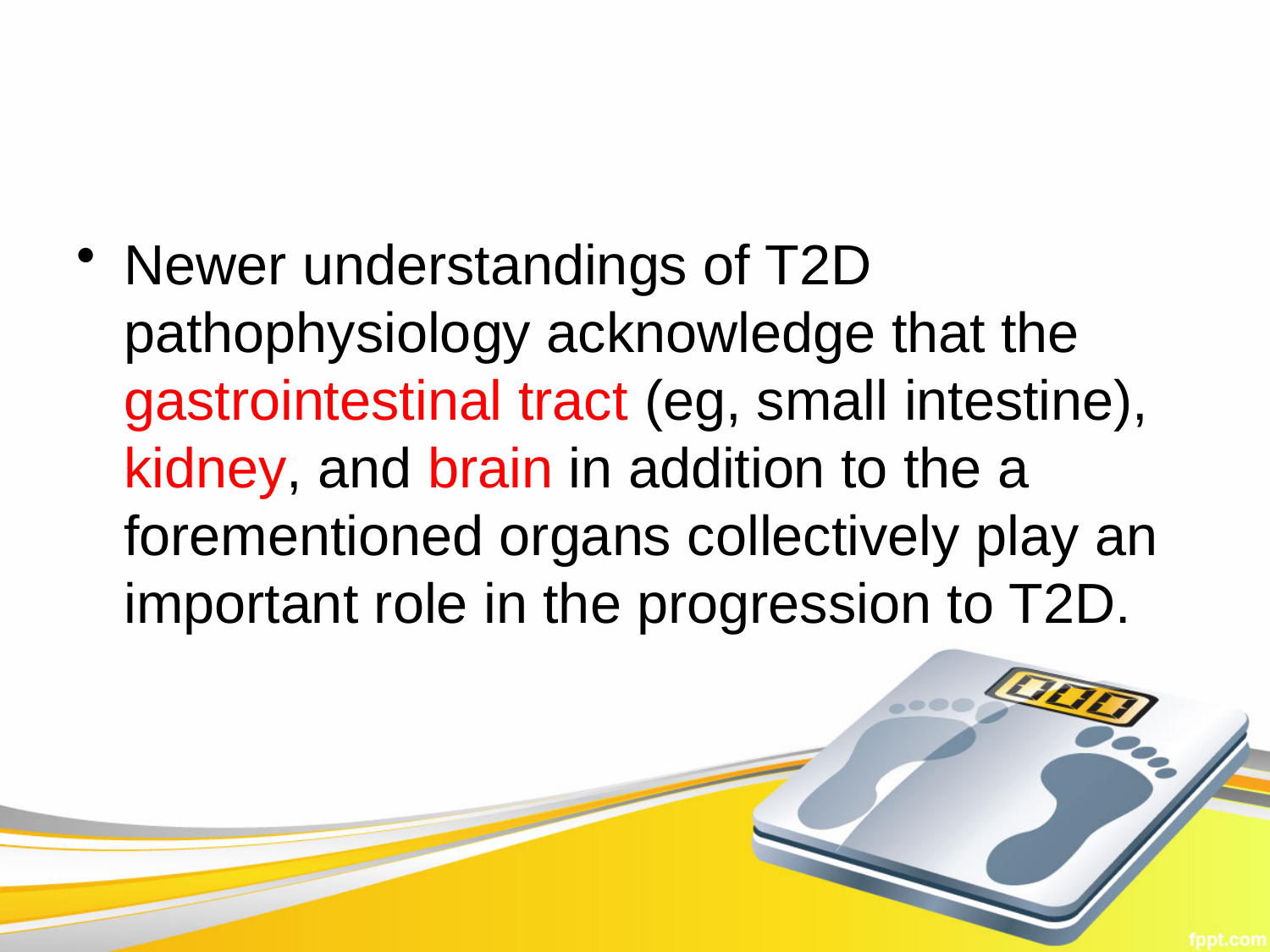

Newer understandings of T2D pathophysiology acknowledge that the gastrointestinal tract (eg, small intestine), kidney, and brain in addition to the a forementioned organs collectively play an important role in the progression to T2D.